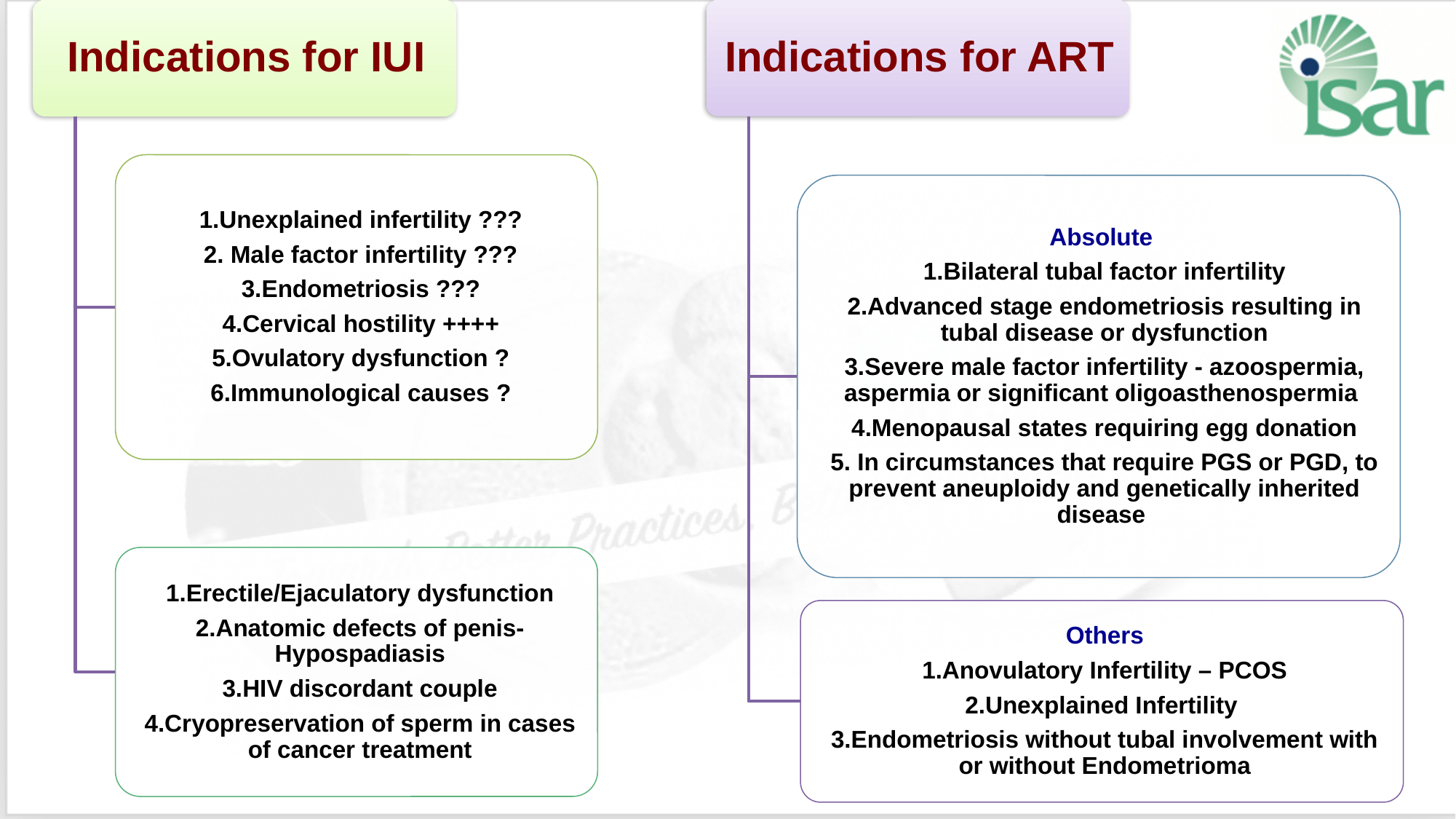

Indications for IUI
1.Unexplained infertility ???
2. Male factor infertility ???
3.Endometriosis ???
4.Cervical hostility ++++
5.Ovulatory dysfunction ?
6.Immunological causes ?
1.Erectile/Ejaculatory dysfunction
2.Anatomic defects of penis-Hypospadiasis
3.HIV discordant couple
4.Cryopreservation of sperm in cases of cancer treatment
Indications for ART
Absolute
1.Bilateral tubal factor infertility
2.Advanced stage endometriosis resulting in tubal disease or dysfunction
3.Severe male factor infertility - azoospermia, aspermia or significant oligoasthenospermia
4.Menopausal states requiring egg donation
5. In circumstances that require PGS or PGD, to prevent aneuploidy and genetically inherited disease
Others
1.Anovulatory Infertility – PCOS
2.Unexplained Infertility
3.Endometriosis without tubal involvement with or without Endometrioma